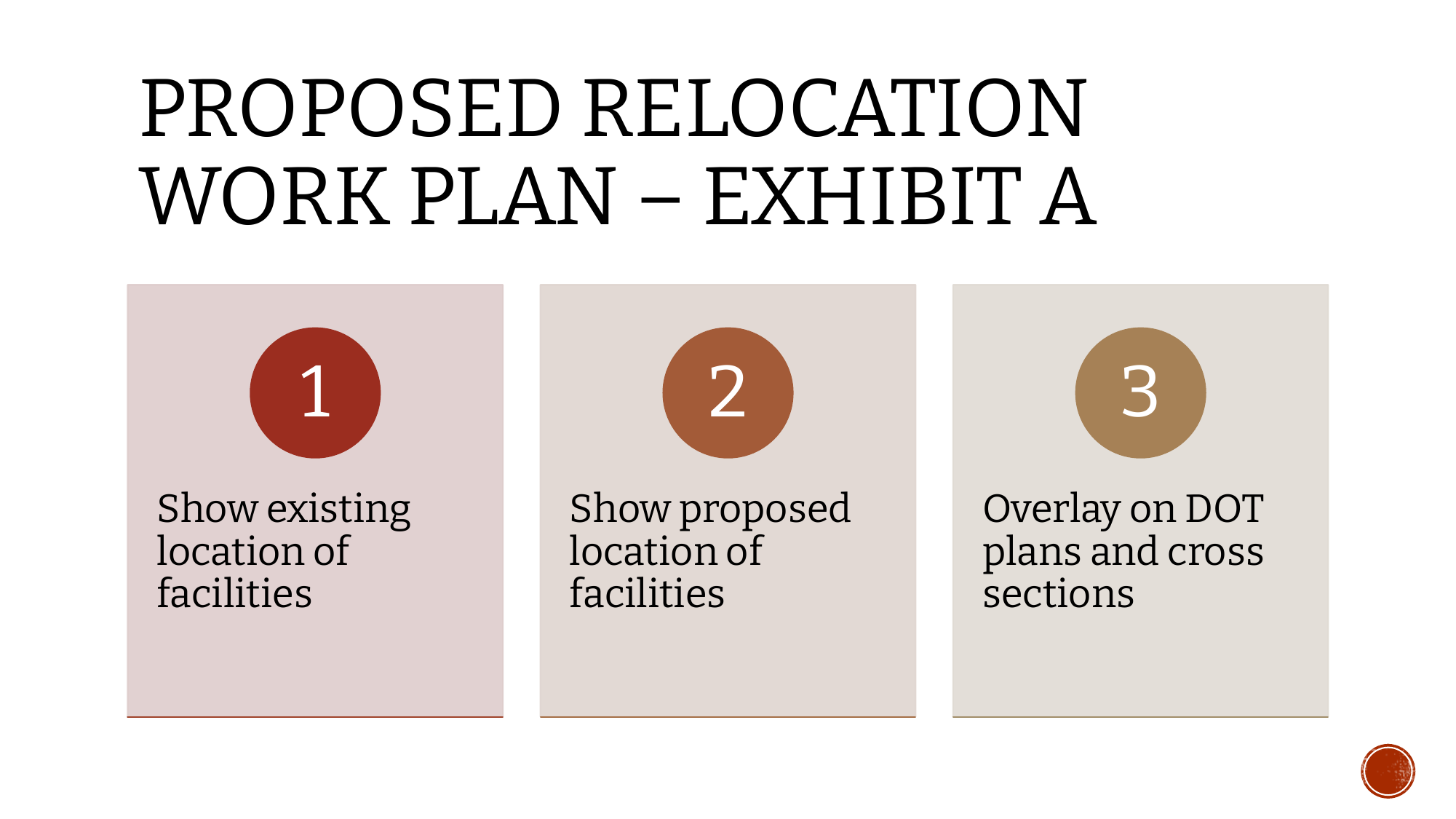

# Proposed Relocation Work Plan – EXHIBIT A
Show existing location of facilities
1
Show proposed location of facilities
2
Overlay on DOT plans and cross sections
3